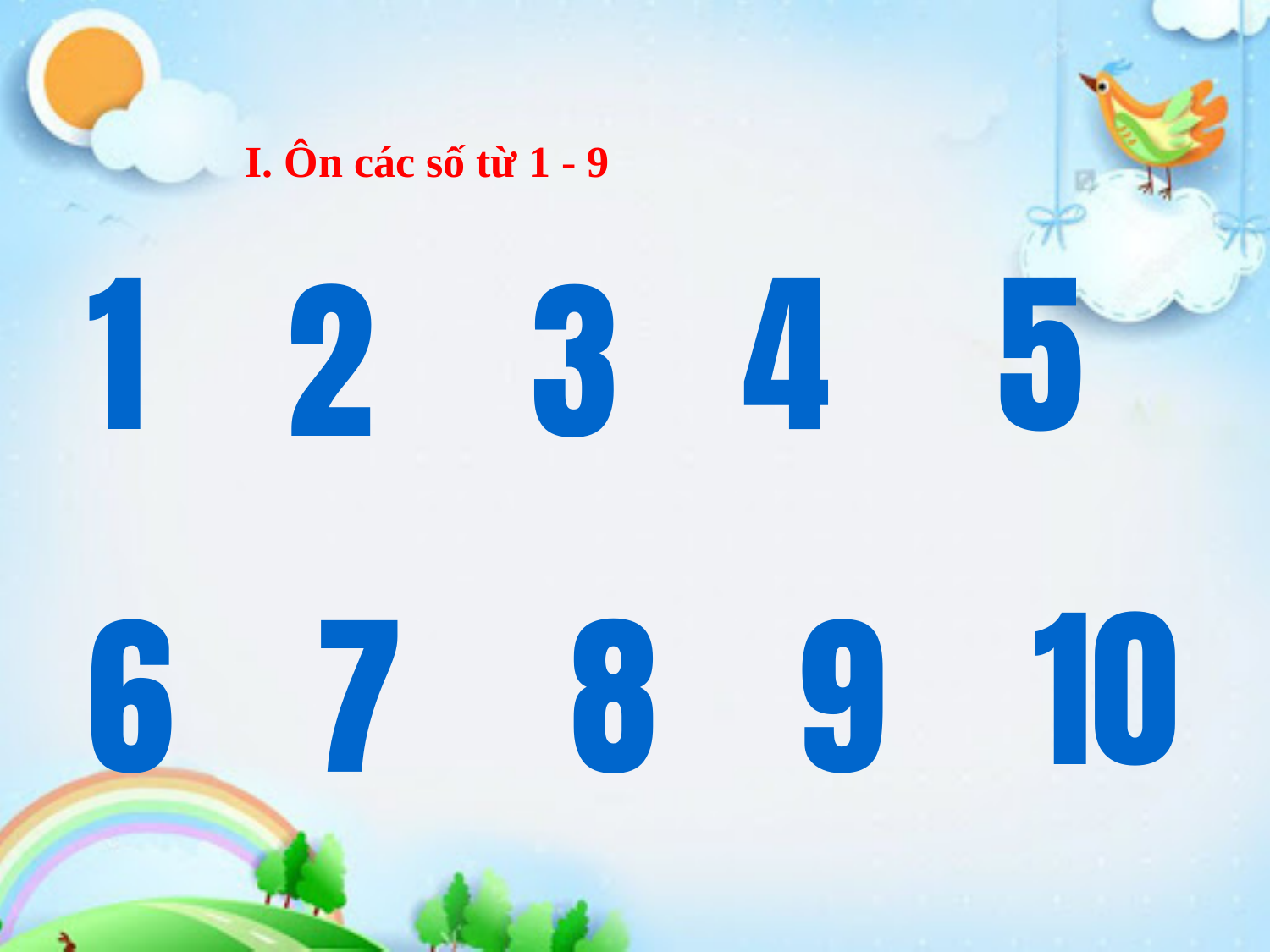

I. Ôn các số từ 1 - 9
1
4
5
2
3
10
6
7
8
9